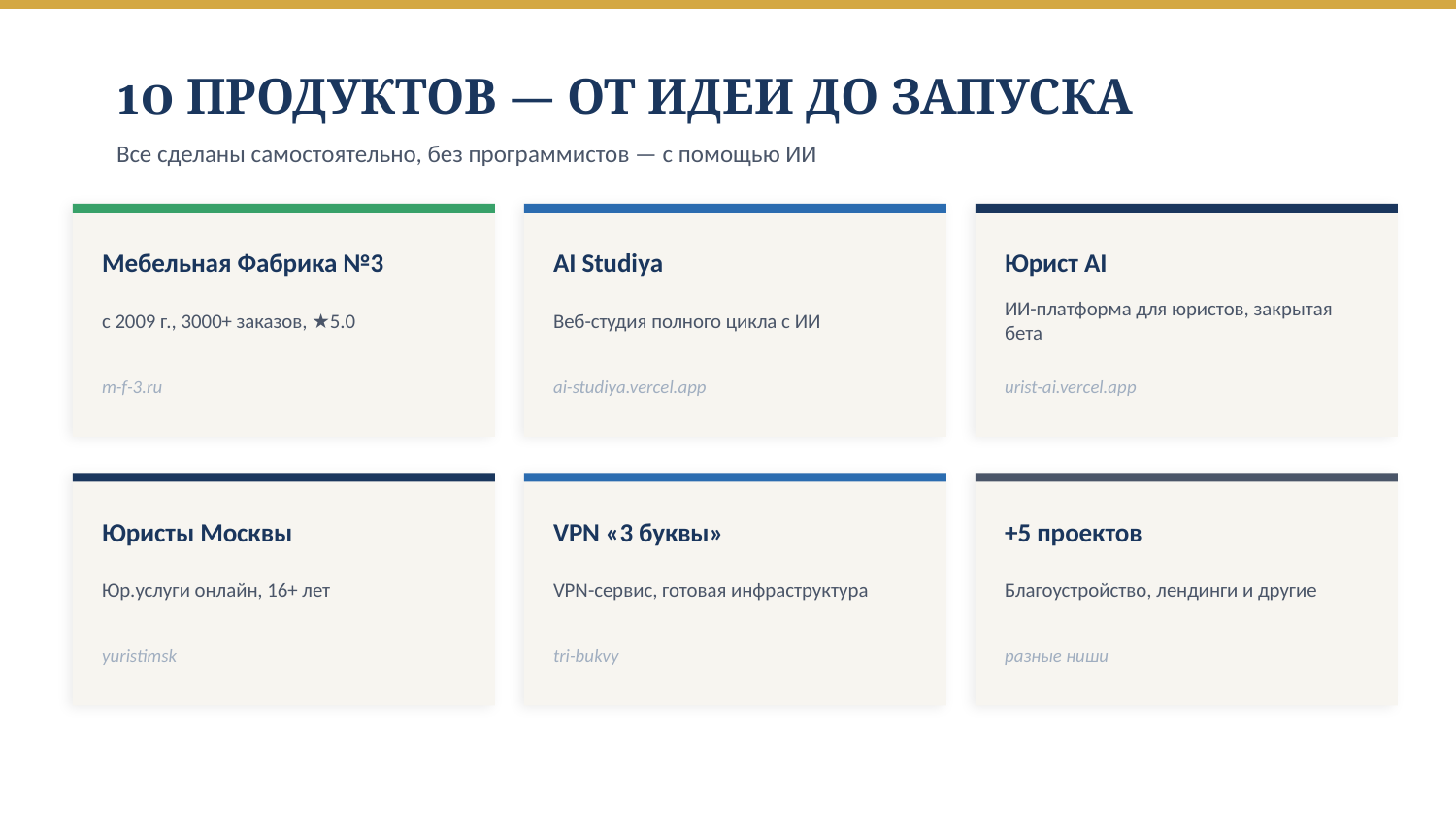

10 ПРОДУКТОВ — ОТ ИДЕИ ДО ЗАПУСКА
Все сделаны самостоятельно, без программистов — с помощью ИИ

Мебельная Фабрика №3
AI Studiya
Юрист AI
с 2009 г., 3000+ заказов, ★5.0
Веб-студия полного цикла с ИИ
ИИ-платформа для юристов, закрытая бета
m-f-3.ru
ai-studiya.vercel.app
urist-ai.vercel.app

Юристы Москвы
VPN «3 буквы»
+5 проектов
Юр.услуги онлайн, 16+ лет
VPN-сервис, готовая инфраструктура
Благоустройство, лендинги и другие
yuristimsk
tri-bukvy
разные ниши